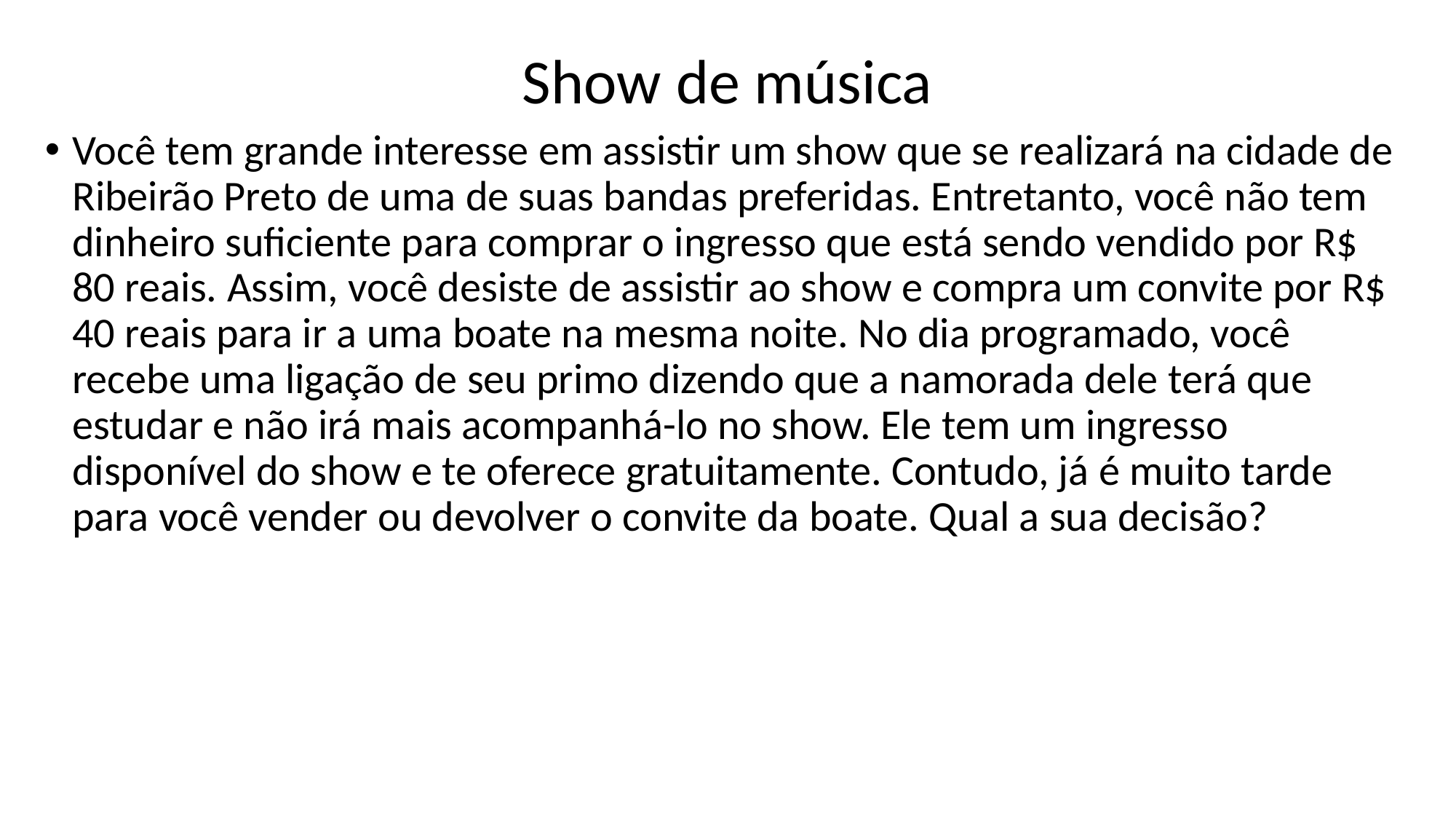

# Show de música
Você tem grande interesse em assistir um show que se realizará na cidade de Ribeirão Preto de uma de suas bandas preferidas. Entretanto, você não tem dinheiro suficiente para comprar o ingresso que está sendo vendido por R$ 80 reais. Assim, você desiste de assistir ao show e compra um convite por R$ 40 reais para ir a uma boate na mesma noite. No dia programado, você recebe uma ligação de seu primo dizendo que a namorada dele terá que estudar e não irá mais acompanhá-lo no show. Ele tem um ingresso disponível do show e te oferece gratuitamente. Contudo, já é muito tarde para você vender ou devolver o convite da boate. Qual a sua decisão?